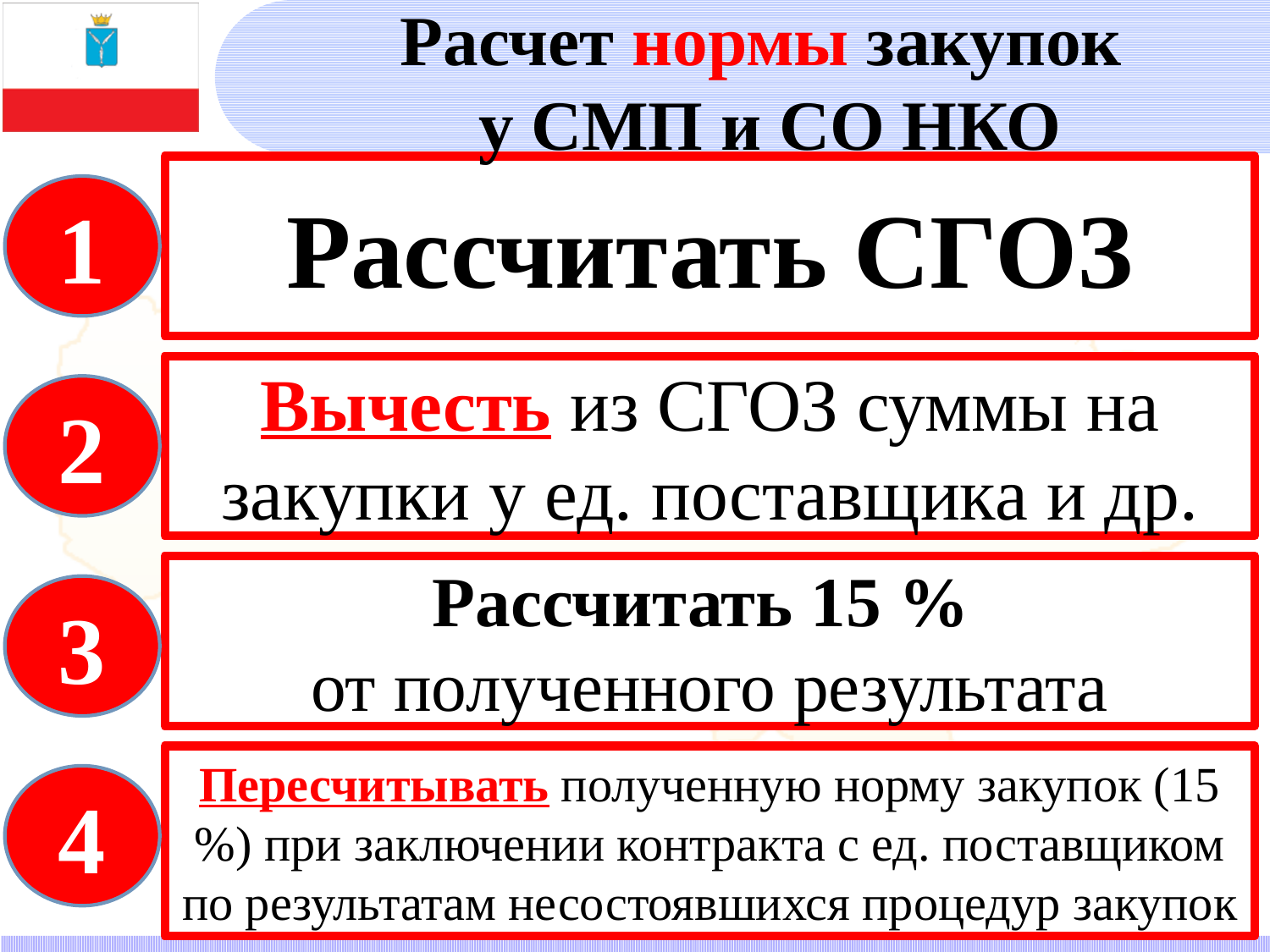

Расчет нормы закупок
у СМП и СО НКО

Рассчитать СГОЗ
1
Вычесть из СГОЗ суммы на закупки у ед. поставщика и др.
2
Рассчитать 15 %
от полученного результата
3
Пересчитывать полученную норму закупок (15 %) при заключении контракта с ед. поставщиком по результатам несостоявшихся процедур закупок
4